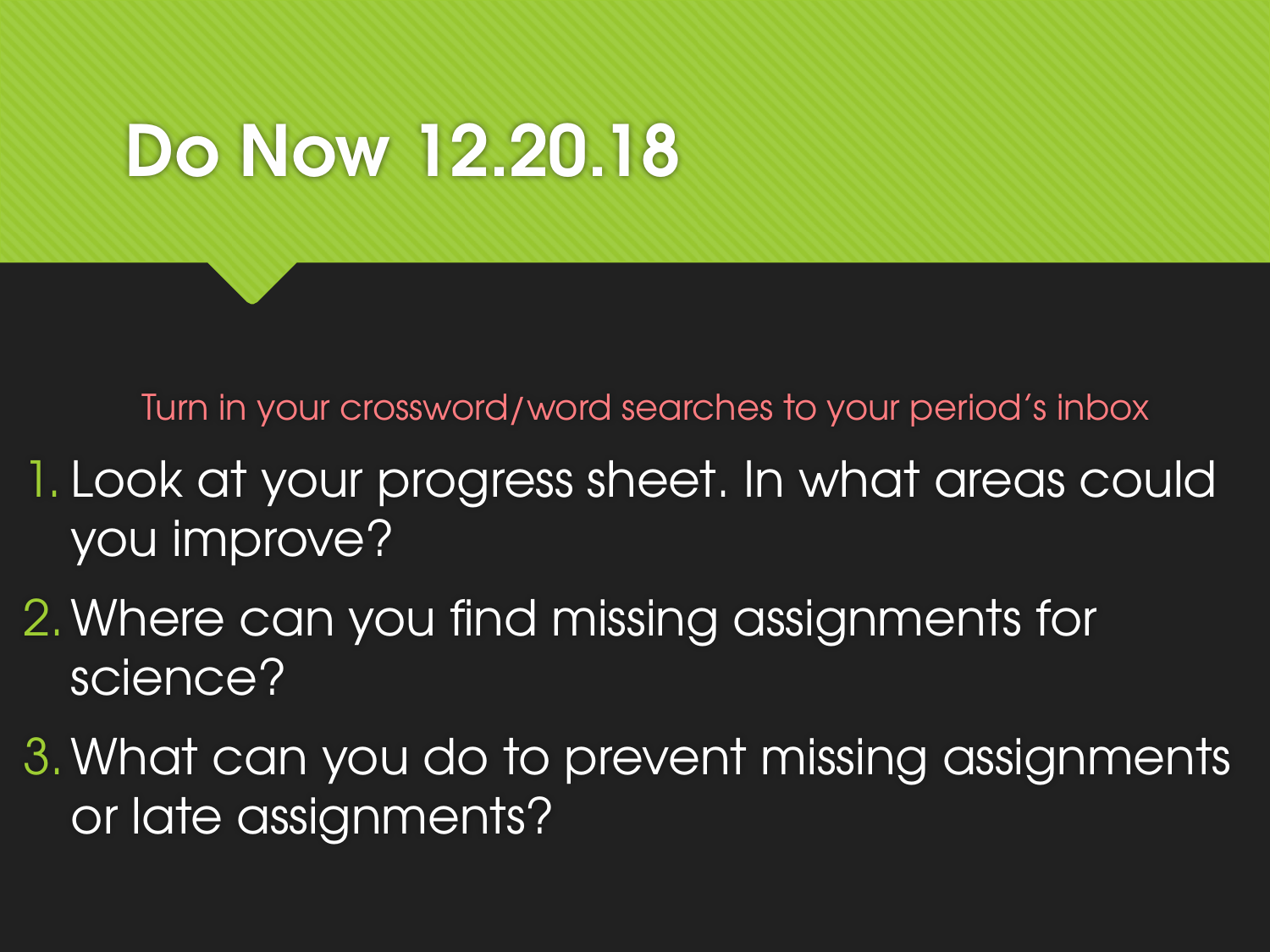

# Do Now 12.20.18
Turn in your crossword/word searches to your period’s inbox
Look at your progress sheet. In what areas could you improve?
Where can you find missing assignments for science?
What can you do to prevent missing assignments or late assignments?